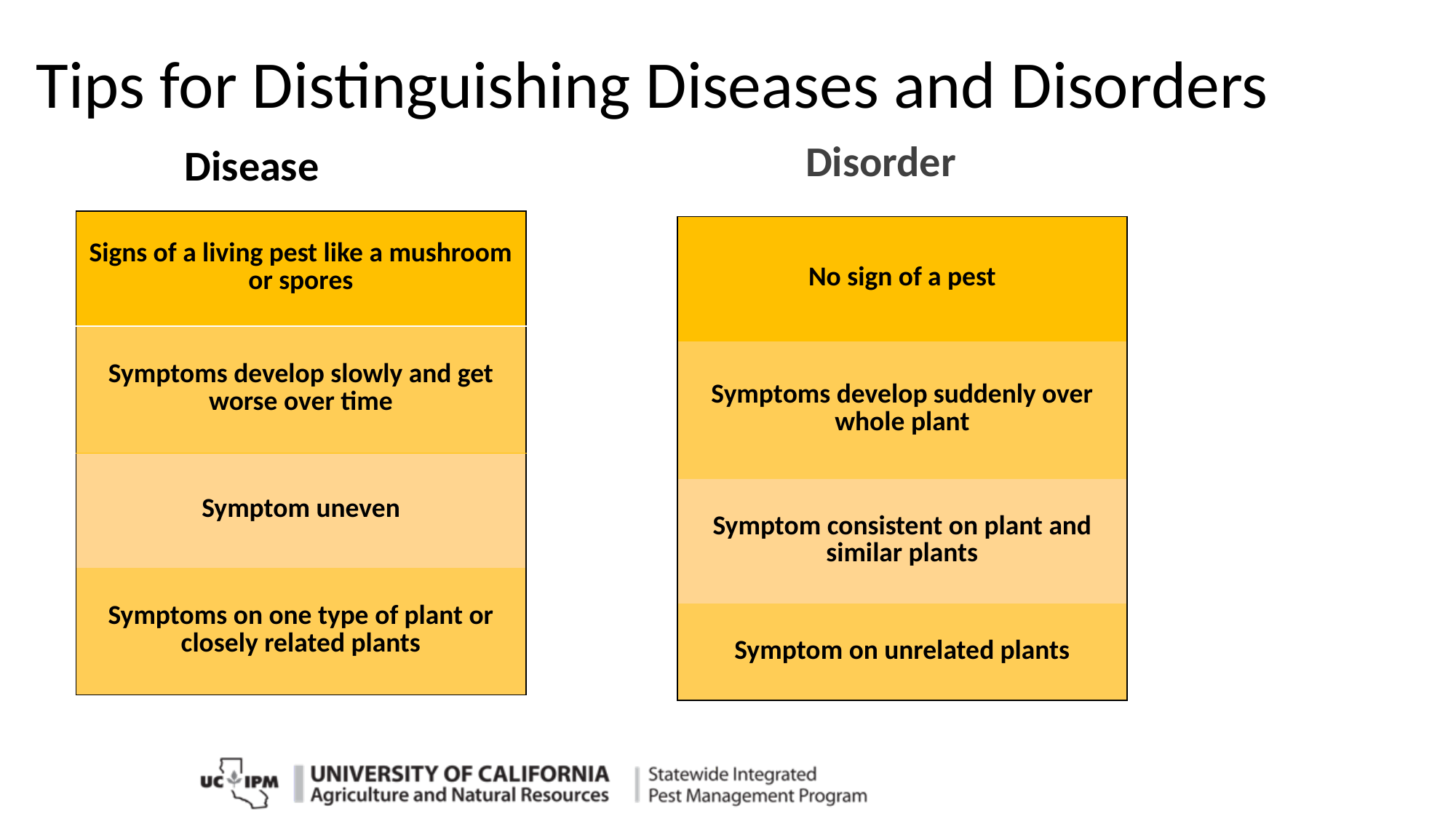

# Tips for Distinguishing Diseases and Disorders
Disease
Disorder
| Signs of a living pest like a mushroom or spores |
| --- |
| Symptoms develop slowly and get worse over time |
| Symptom uneven |
| Symptoms on one type of plant or closely related plants |
| No sign of a pest |
| --- |
| Symptoms develop suddenly over whole plant |
| Symptom consistent on plant and similar plants |
| Symptom on unrelated plants |